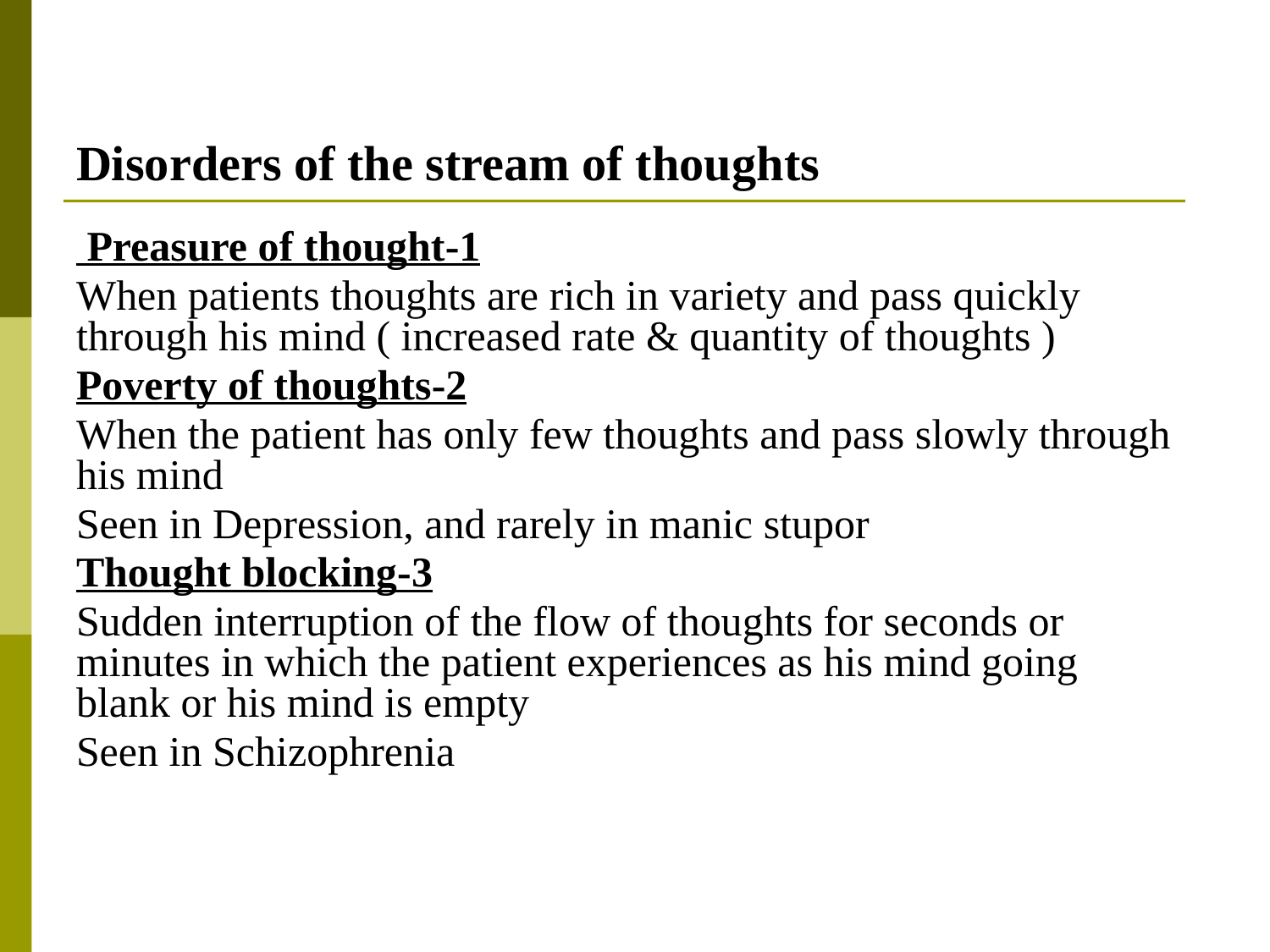

# Disorders of the stream of thoughts
1-Preasure of thought
When patients thoughts are rich in variety and pass quickly through his mind ( increased rate & quantity of thoughts )
2-Poverty of thoughts
 When the patient has only few thoughts and pass slowly through his mind
Seen in Depression, and rarely in manic stupor
3-Thought blocking
Sudden interruption of the flow of thoughts for seconds or minutes in which the patient experiences as his mind going blank or his mind is empty
Seen in Schizophrenia